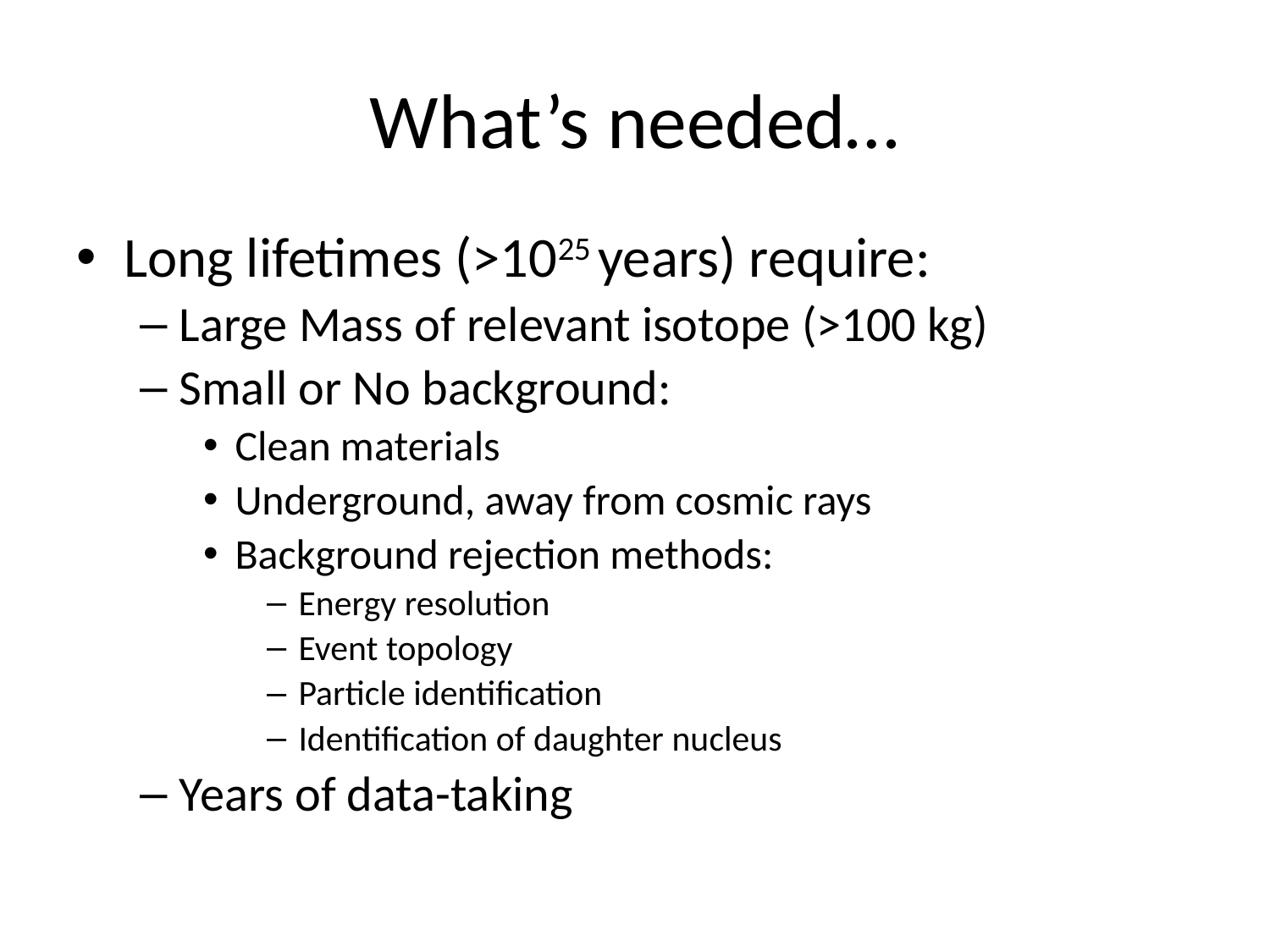

# What’s needed…
Long lifetimes (>1025 years) require:
Large Mass of relevant isotope (>100 kg)
Small or No background:
Clean materials
Underground, away from cosmic rays
Background rejection methods:
Energy resolution
Event topology
Particle identification
Identification of daughter nucleus
Years of data-taking